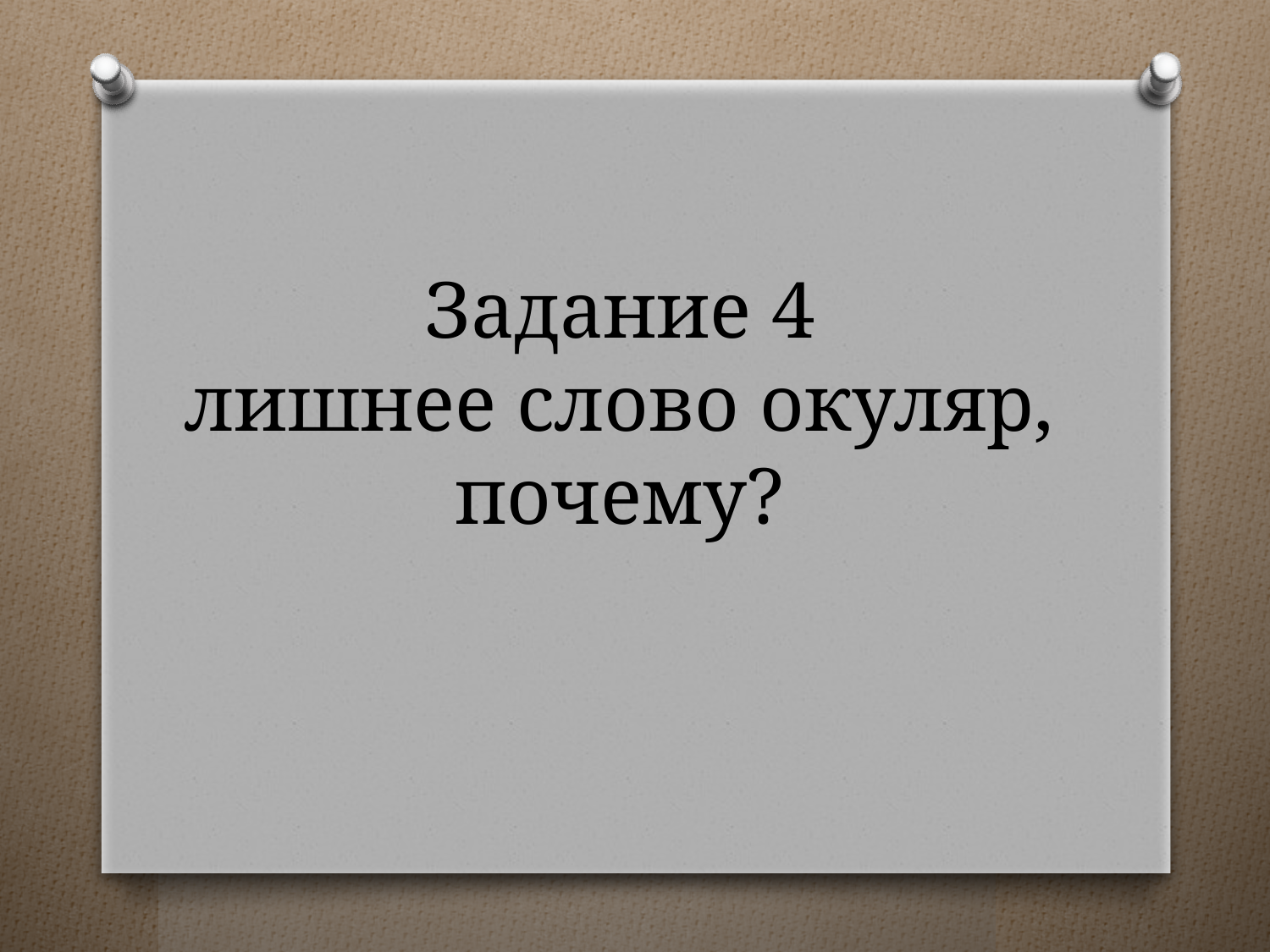

# Задание 4 лишнее слово окуляр, почему?